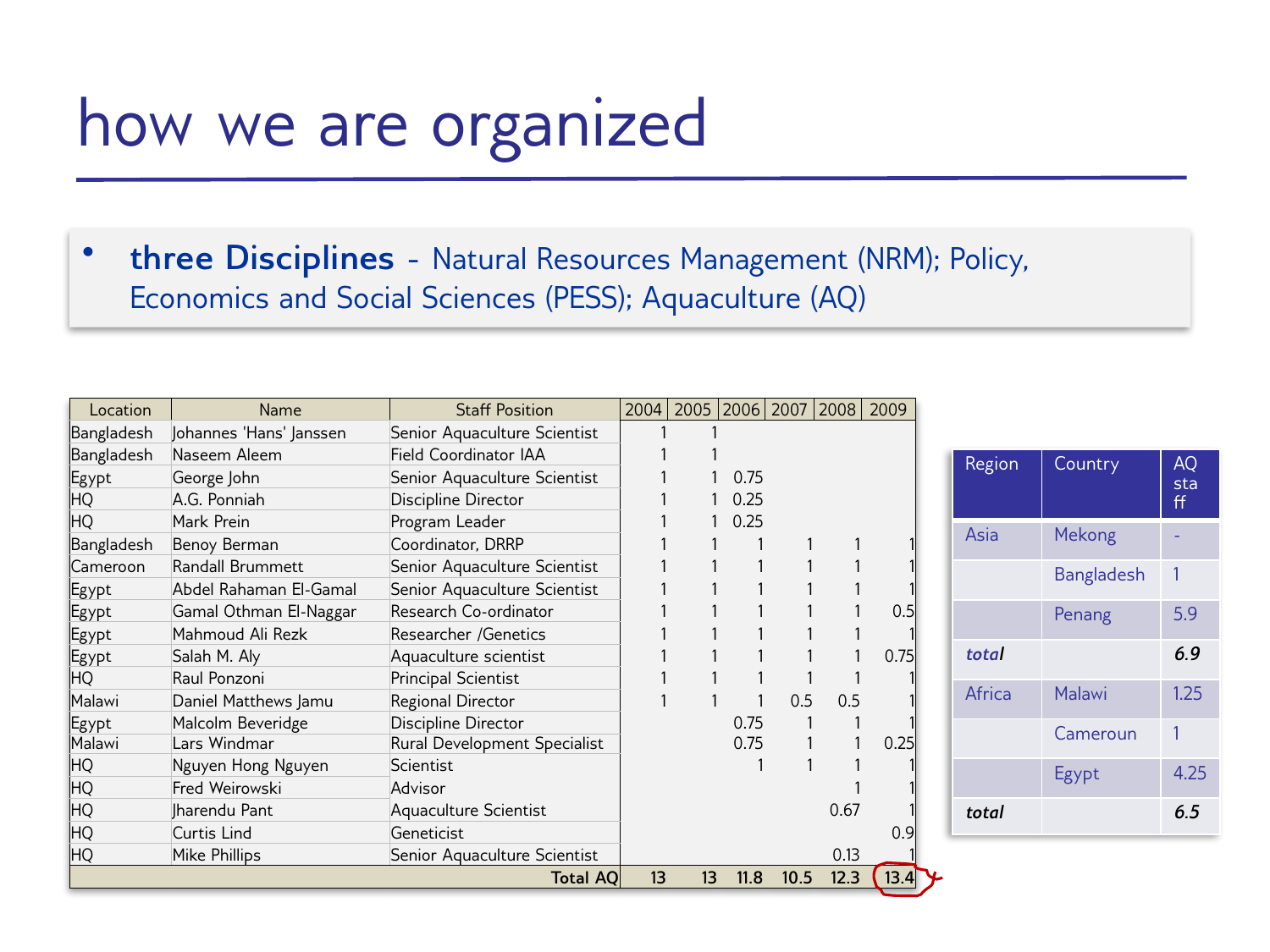

# how we are organized

three Disciplines - Natural Resources Management (NRM); Policy, Economics and Social Sciences (PESS); Aquaculture (AQ)
| Location | Name | Staff Position | 2004 | 2005 | 2006 | 2007 | 2008 | 2009 |
| --- | --- | --- | --- | --- | --- | --- | --- | --- |
| Bangladesh | Johannes 'Hans' Janssen | Senior Aquaculture Scientist | 1 | 1 |  |  |  |  |
| Bangladesh | Naseem Aleem | Field Coordinator IAA | 1 | 1 |  |  |  |  |
| Egypt | George John | Senior Aquaculture Scientist | 1 | 1 | 0.75 |  |  |  |
| HQ | A.G. Ponniah | Discipline Director | 1 | 1 | 0.25 |  |  |  |
| HQ | Mark Prein | Program Leader | 1 | 1 | 0.25 |  |  |  |
| Bangladesh | Benoy Berman | Coordinator, DRRP | 1 | 1 | 1 | 1 | 1 | 1 |
| Cameroon | Randall Brummett | Senior Aquaculture Scientist | 1 | 1 | 1 | 1 | 1 | 1 |
| Egypt | Abdel Rahaman El-Gamal | Senior Aquaculture Scientist | 1 | 1 | 1 | 1 | 1 | 1 |
| Egypt | Gamal Othman El-Naggar | Research Co-ordinator | 1 | 1 | 1 | 1 | 1 | 0.5 |
| Egypt | Mahmoud Ali Rezk | Researcher /Genetics | 1 | 1 | 1 | 1 | 1 | 1 |
| Egypt | Salah M. Aly | Aquaculture scientist | 1 | 1 | 1 | 1 | 1 | 0.75 |
| HQ | Raul Ponzoni | Principal Scientist | 1 | 1 | 1 | 1 | 1 | 1 |
| Malawi | Daniel Matthews Jamu | Regional Director | 1 | 1 | 1 | 0.5 | 0.5 | 1 |
| Egypt | Malcolm Beveridge | Discipline Director |  |  | 0.75 | 1 | 1 | 1 |
| Malawi | Lars Windmar | Rural Development Specialist |  |  | 0.75 | 1 | 1 | 0.25 |
| HQ | Nguyen Hong Nguyen | Scientist |  |  | 1 | 1 | 1 | 1 |
| HQ | Fred Weirowski | Advisor |  |  |  |  | 1 | 1 |
| HQ | Jharendu Pant | Aquaculture Scientist |  |  |  |  | 0.67 | 1 |
| HQ | Curtis Lind | Geneticist |  |  |  |  |  | 0.9 |
| HQ | Mike Phillips | Senior Aquaculture Scientist |  |  |  |  | 0.13 | 1 |
|  |  | Total AQ | 13 | 13 | 11.8 | 10.5 | 12.3 | 13.4 |
| Region | Country | AQ staff |
| --- | --- | --- |
| Asia | Mekong | - |
|  | Bangladesh | 1 |
|  | Penang | 5.9 |
| total |  | 6.9 |
| Africa | Malawi | 1.25 |
|  | Cameroun | 1 |
|  | Egypt | 4.25 |
| total |  | 6.5 |